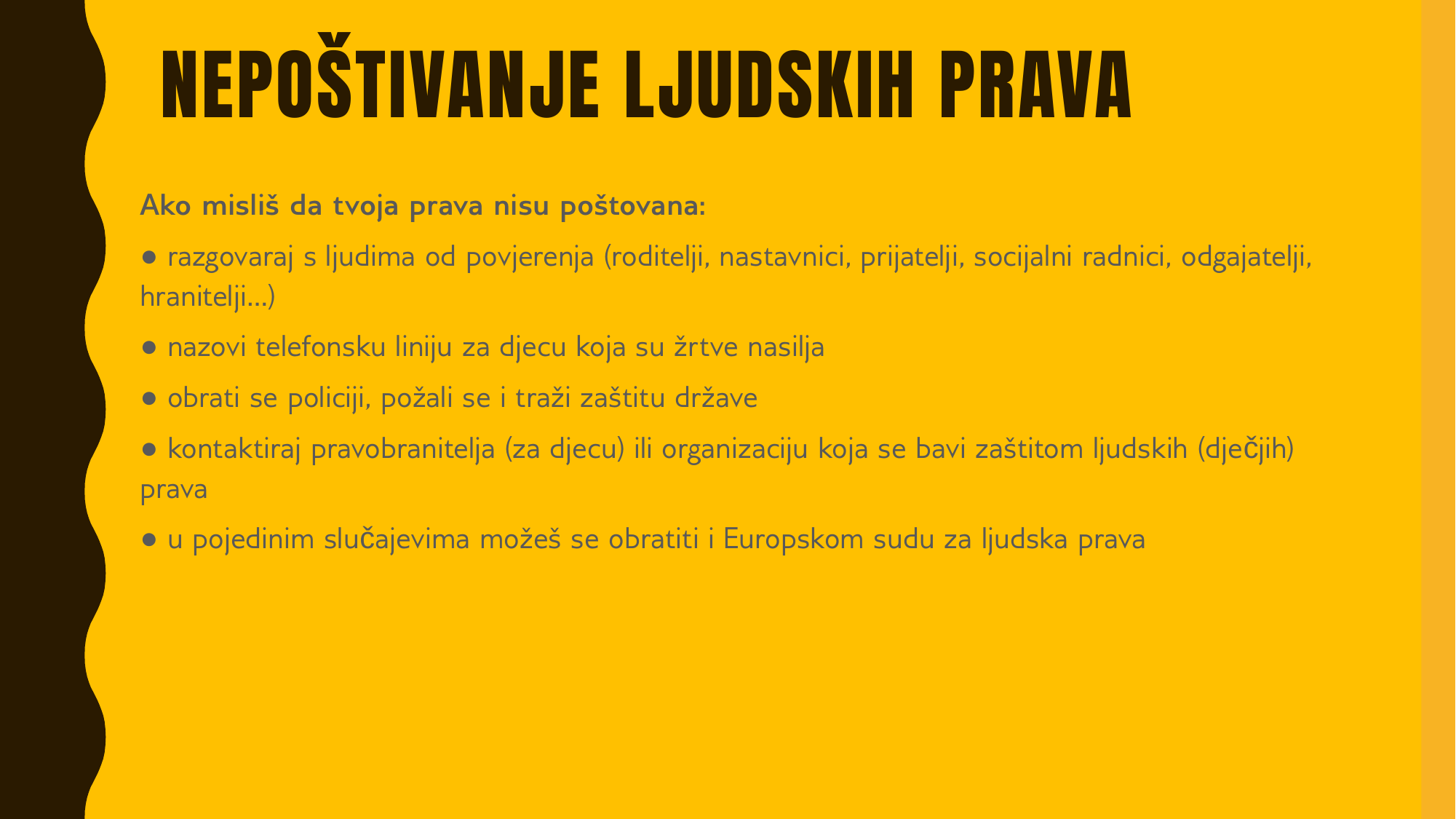

# Nepoštivanje ljudskih prava
Ako misliš da tvoja prava nisu poštovana:
● razgovaraj s ljudima od povjerenja (roditelji, nastavnici, prijatelji, socijalni radnici, odgajatelji, hranitelji…)
● nazovi telefonsku liniju za djecu koja su žrtve nasilja
● obrati se policiji, požali se i traži zaštitu države
● kontaktiraj pravobranitelja (za djecu) ili organizaciju koja se bavi zaštitom ljudskih (dječjih) prava
● u pojedinim slučajevima možeš se obratiti i Europskom sudu za ljudska prava